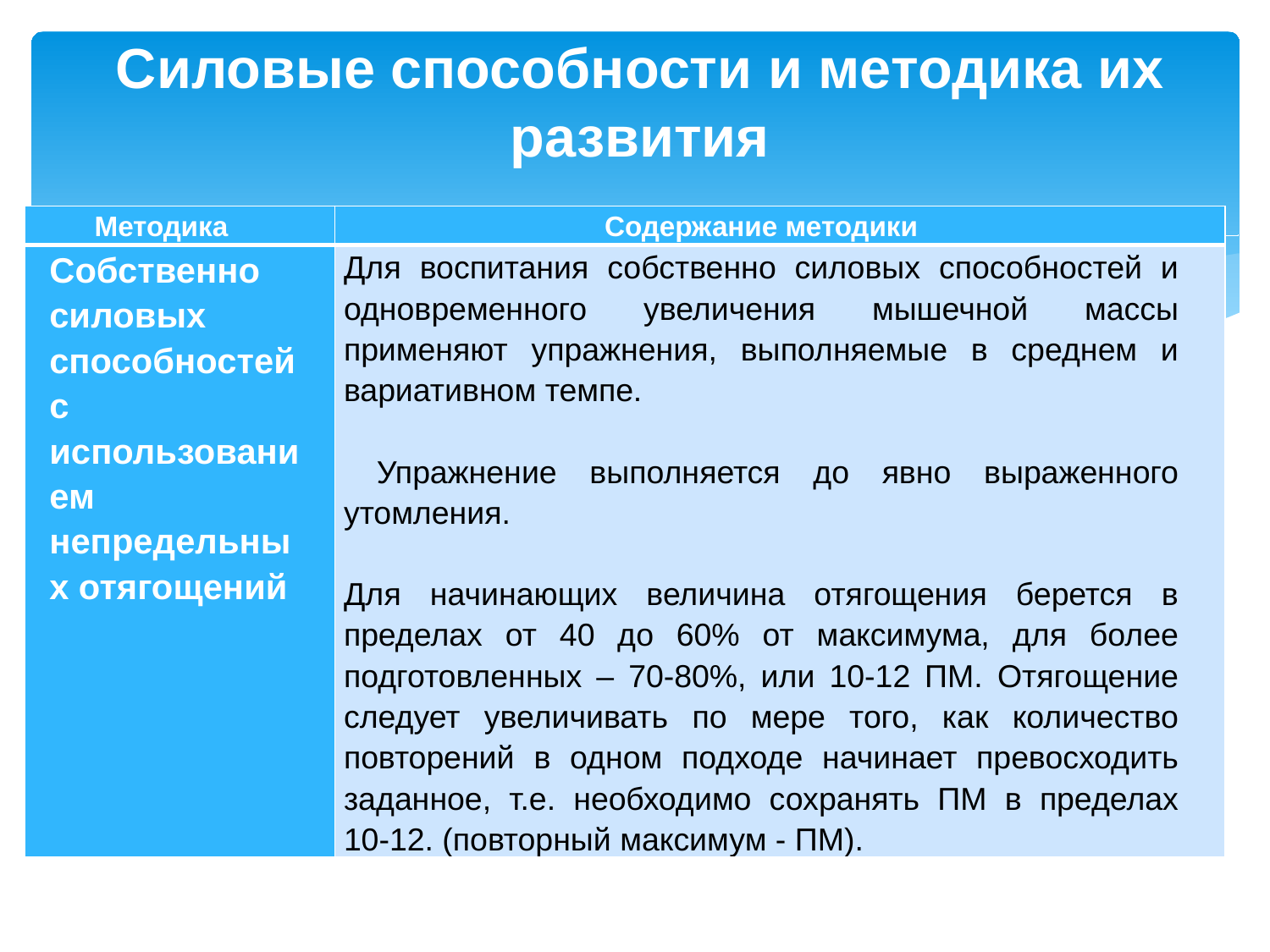

# Силовые способности и методика их развития
| Методика | Содержание методики |
| --- | --- |
| Собственно силовых способностей с использованием непредельных отягощений | Для воспитания собственно силовых способностей и одновременного увеличения мышечной массы применяют упражнения, выполняемые в среднем и вариативном темпе. Упражнение выполняется до явно выраженного утомления. Для начинающих величина отягощения берется в пределах от 40 до 60% от максимума, для более подготовленных – 70-80%, или 10-12 ПМ. Отягощение следует увеличивать по мере того, как количество повторений в одном подходе начинает превосходить заданное, т.е. необходимо сохранять ПМ в пределах 10-12. (повторный максимум - ПМ). |